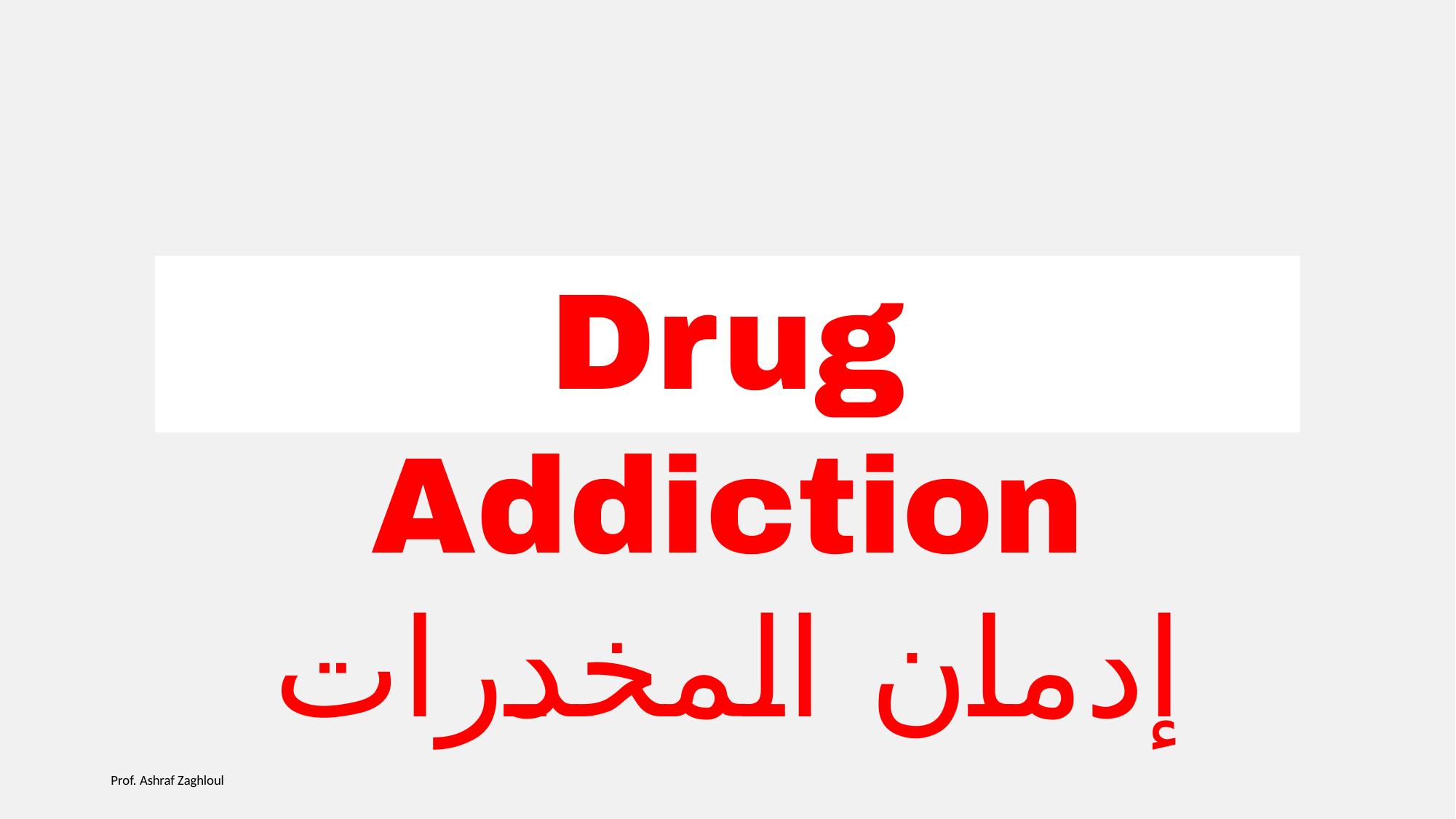

# Drug Addiction إدمان المخدرات

Prof. Ashraf Zaghloul